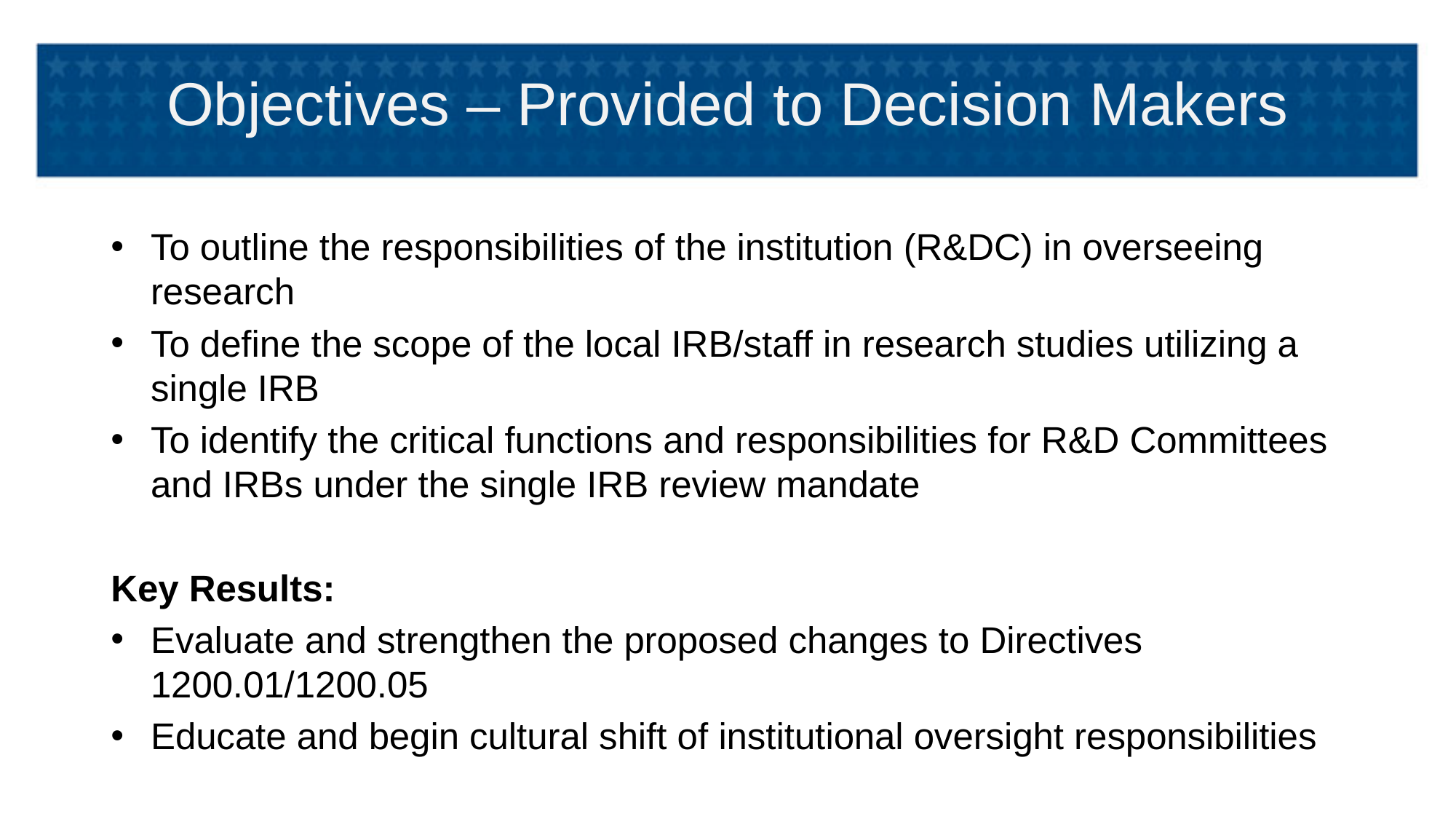

# Objectives – Provided to Decision Makers
To outline the responsibilities of the institution (R&DC) in overseeing research
To define the scope of the local IRB/staff in research studies utilizing a single IRB
To identify the critical functions and responsibilities for R&D Committees and IRBs under the single IRB review mandate

Key Results:
Evaluate and strengthen the proposed changes to Directives 1200.01/1200.05
Educate and begin cultural shift of institutional oversight responsibilities